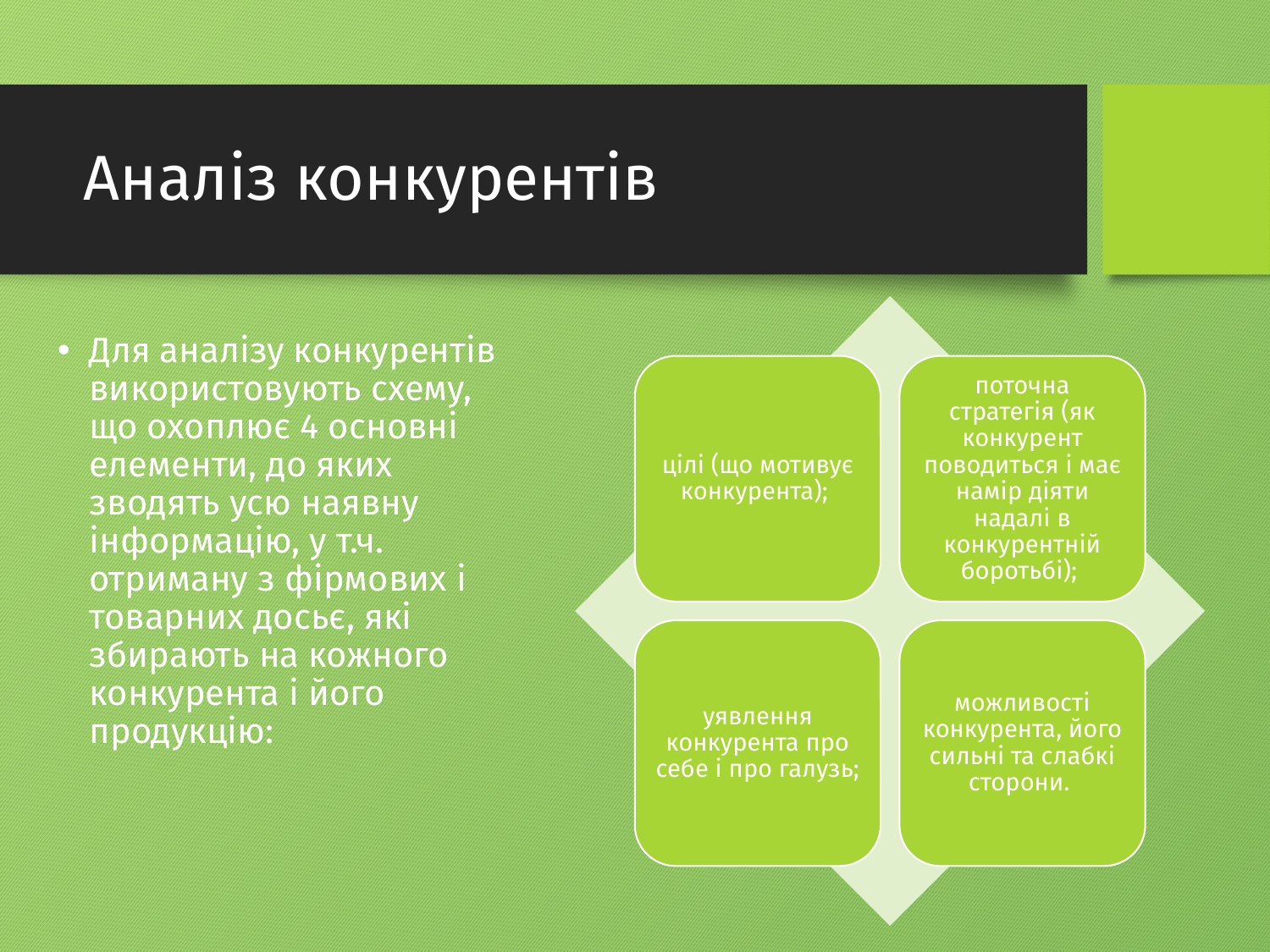

# Аналіз конкурентів
цілі (що мотивує конкурента);
поточна стратегія (як конкурент поводиться і має намір діяти надалі в конкурентній боротьбі);
уявлення конкурента про себе і про галузь;
можливості конкурента, його сильні та слабкі сторони.
Для аналізу конкурентів використовують схему, що охоплює 4 основні елементи, до яких зводять усю наявну інформацію, у т.ч. отриману з фірмових і товарних досьє, які збирають на кожного конкурента і його продукцію: